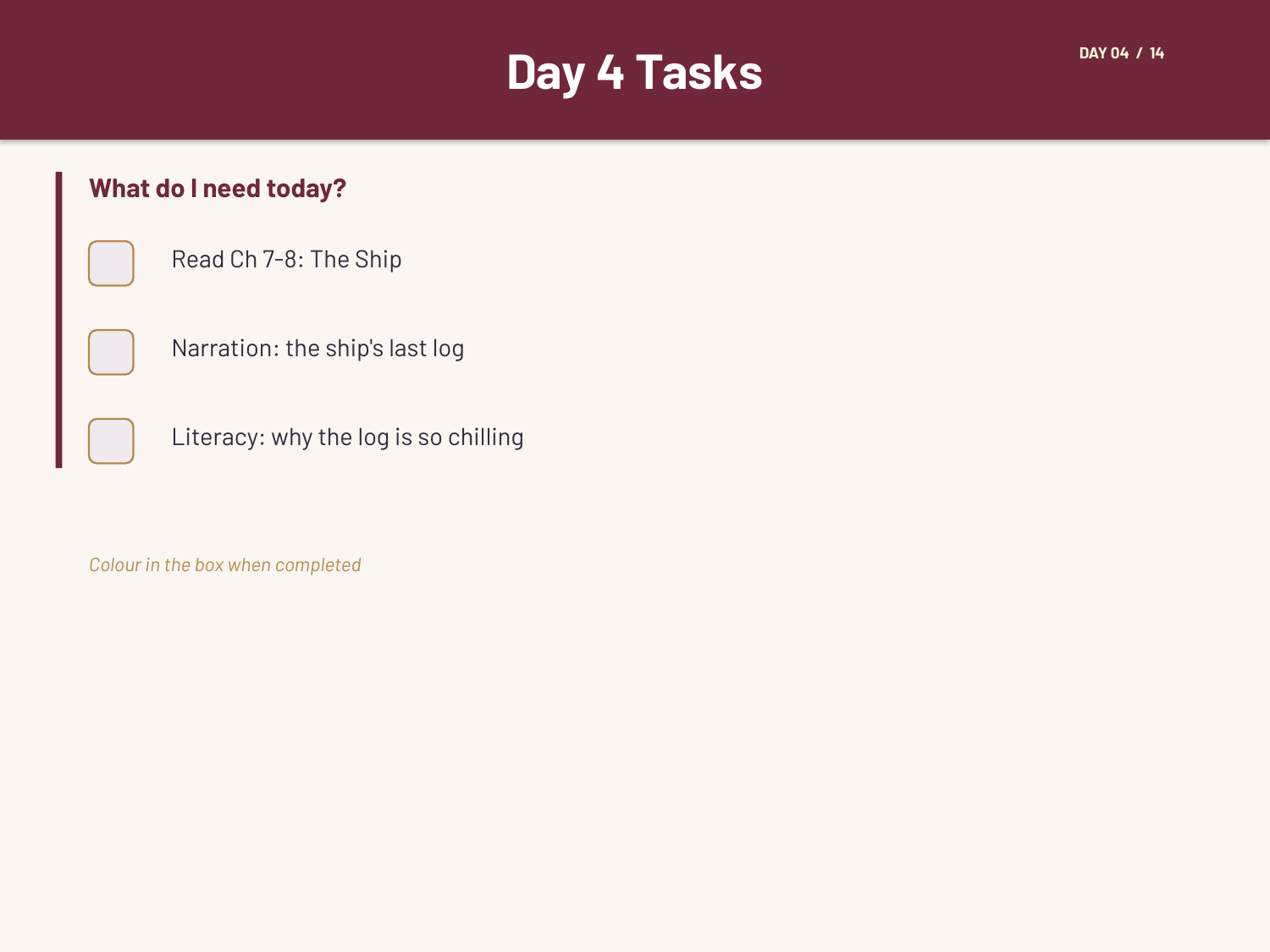

Day 4 Tasks
DAY 04  /  14
What do I need today?

Read Ch 7-8: The Ship

Narration: the ship's last log

Literacy: why the log is so chilling

Colour in the box when completed